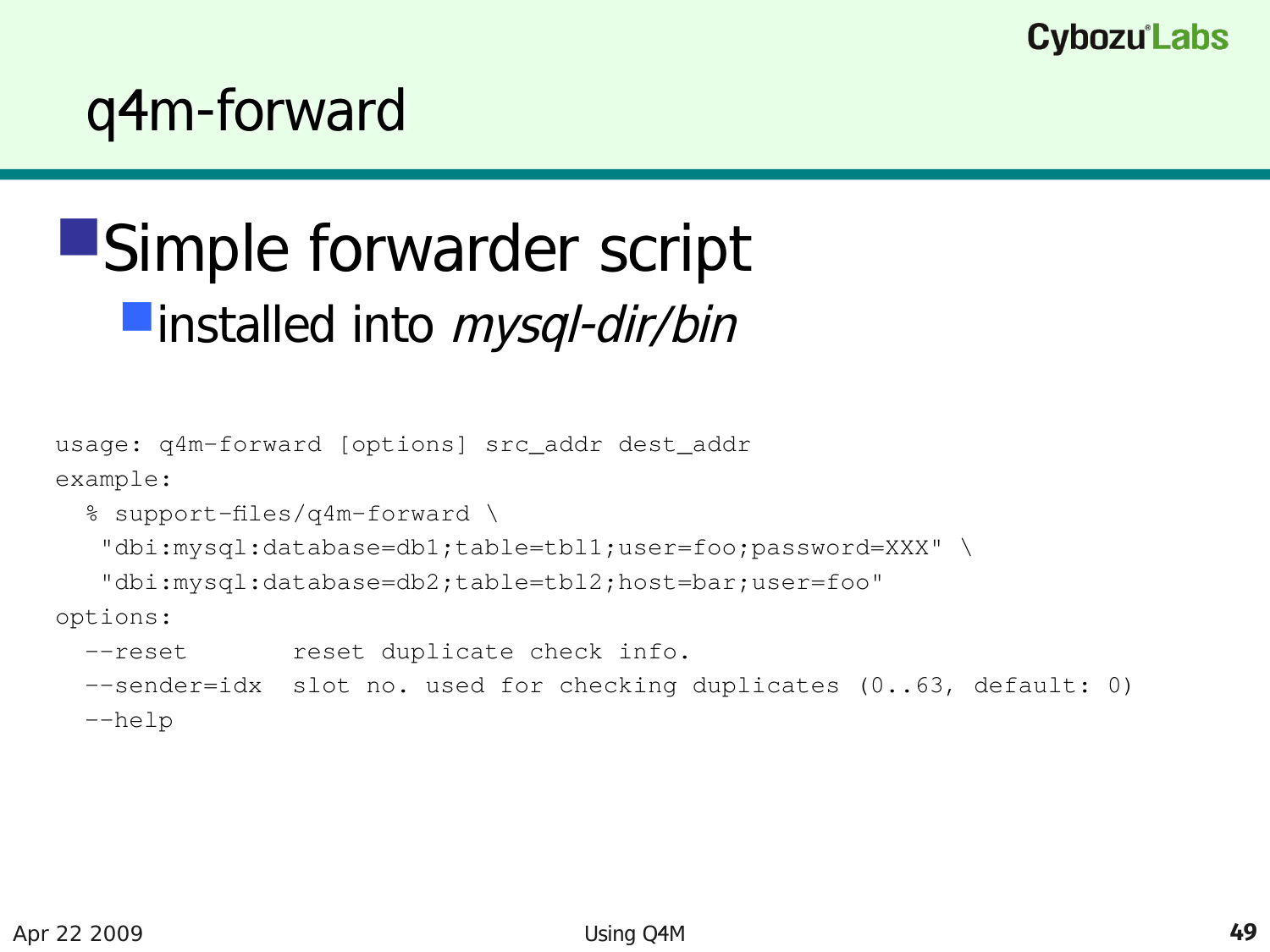

# q4m-forward
Simple forwarder script
installed into mysql-dir/bin

usage: q4m-forward [options] src_addr dest_addr
example:
  % support-files/q4m-forward \
   "dbi:mysql:database=db1;table=tbl1;user=foo;password=XXX" \
   "dbi:mysql:database=db2;table=tbl2;host=bar;user=foo"
options:
  --reset       reset duplicate check info.
  --sender=idx  slot no. used for checking duplicates (0..63, default: 0)
  --help

Apr 22 2009
Using Q4M
49